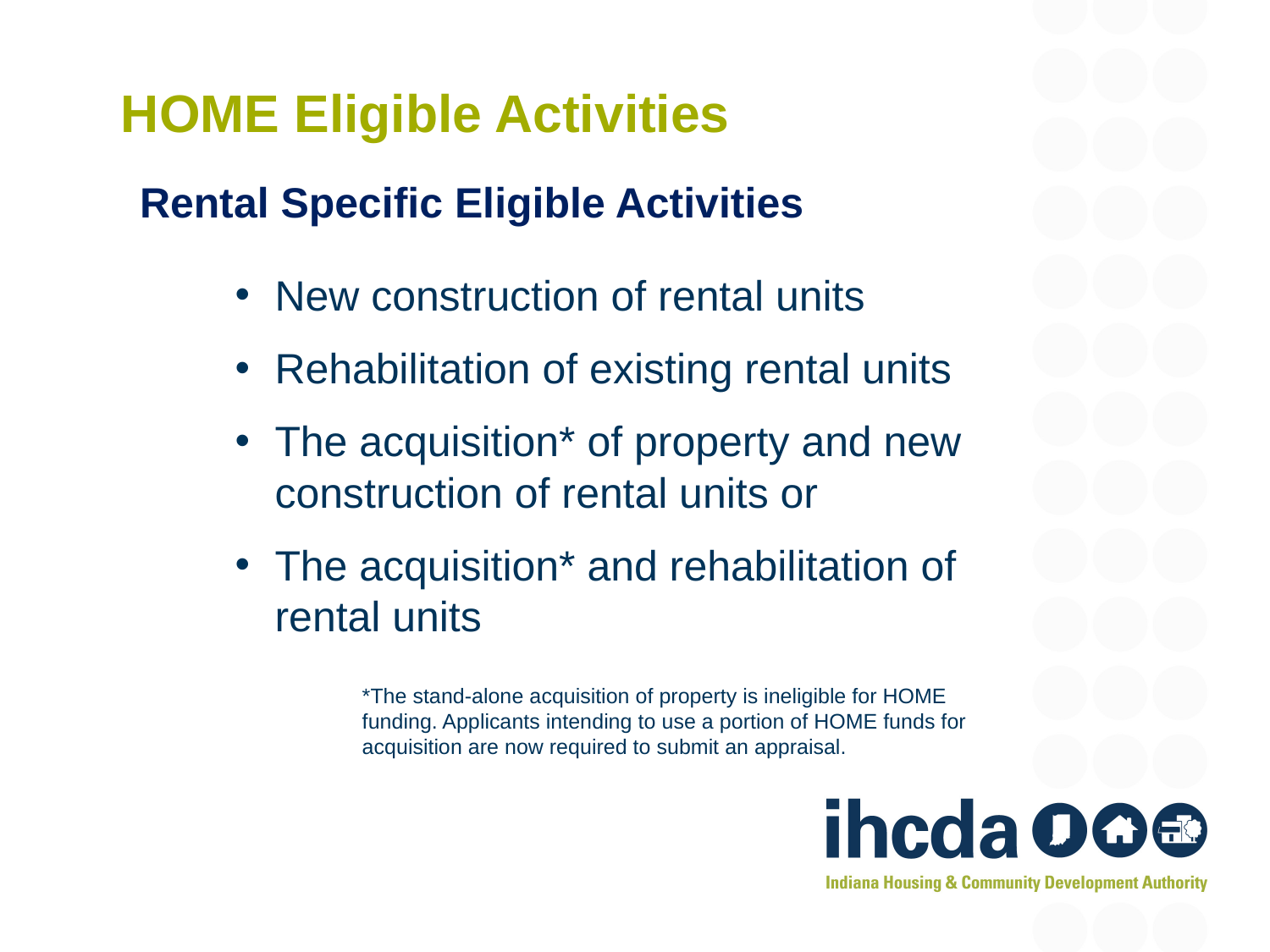

# HOME Eligible Activities
Rental Specific Eligible Activities

New construction of rental units

Rehabilitation of existing rental units

The acquisition* of property and new construction of rental units or

The acquisition* and rehabilitation of rental units

*The stand-alone acquisition of property is ineligible for HOME funding. Applicants intending to use a portion of HOME funds for acquisition are now required to submit an appraisal.